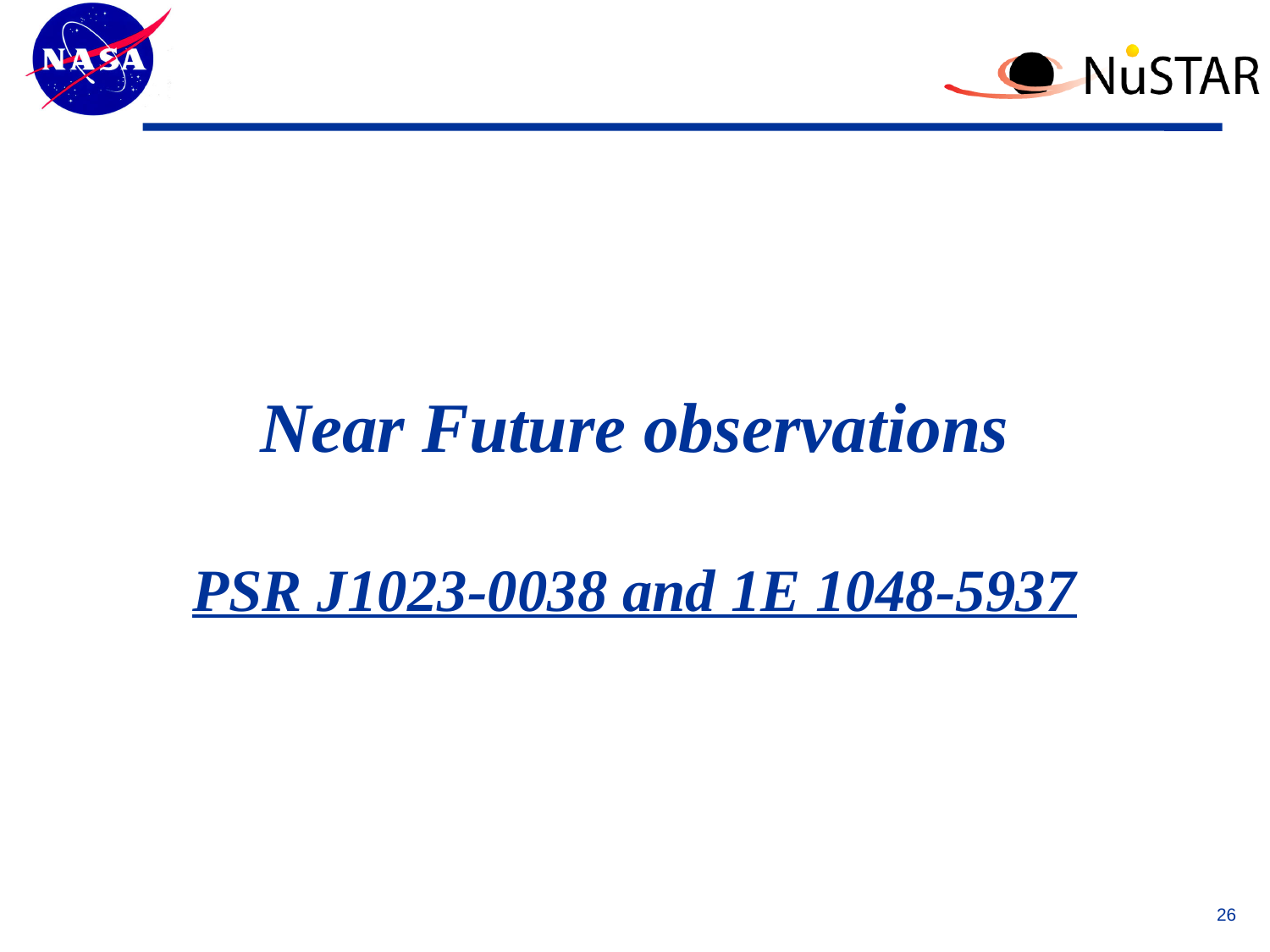

# Near Future observations PSR J1023-0038 and 1E 1048-5937
26